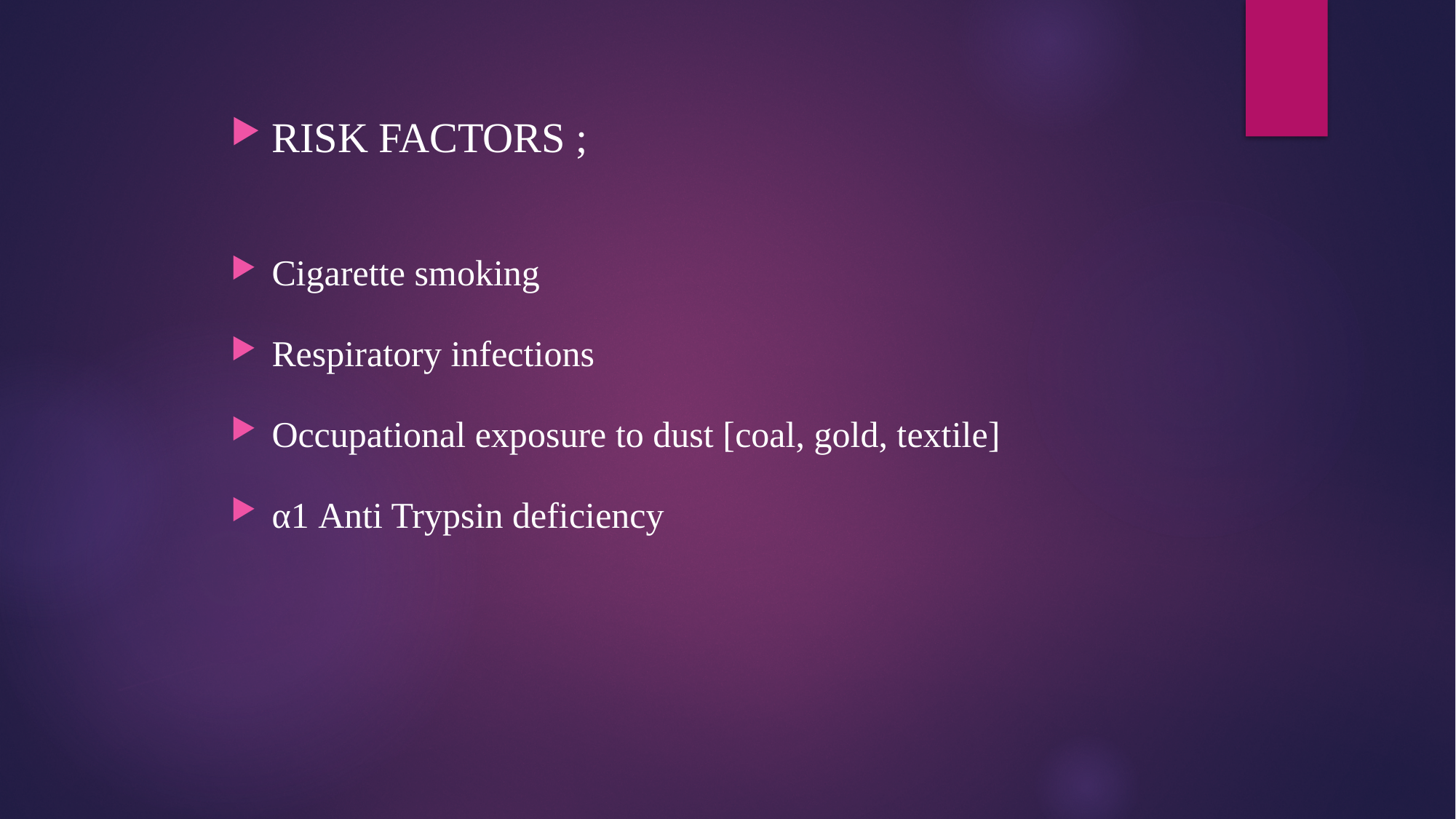

#
RISK FACTORS ;

Cigarette smoking
Respiratory infections
Occupational exposure to dust [coal, gold, textile]
α1 Anti Trypsin deficiency